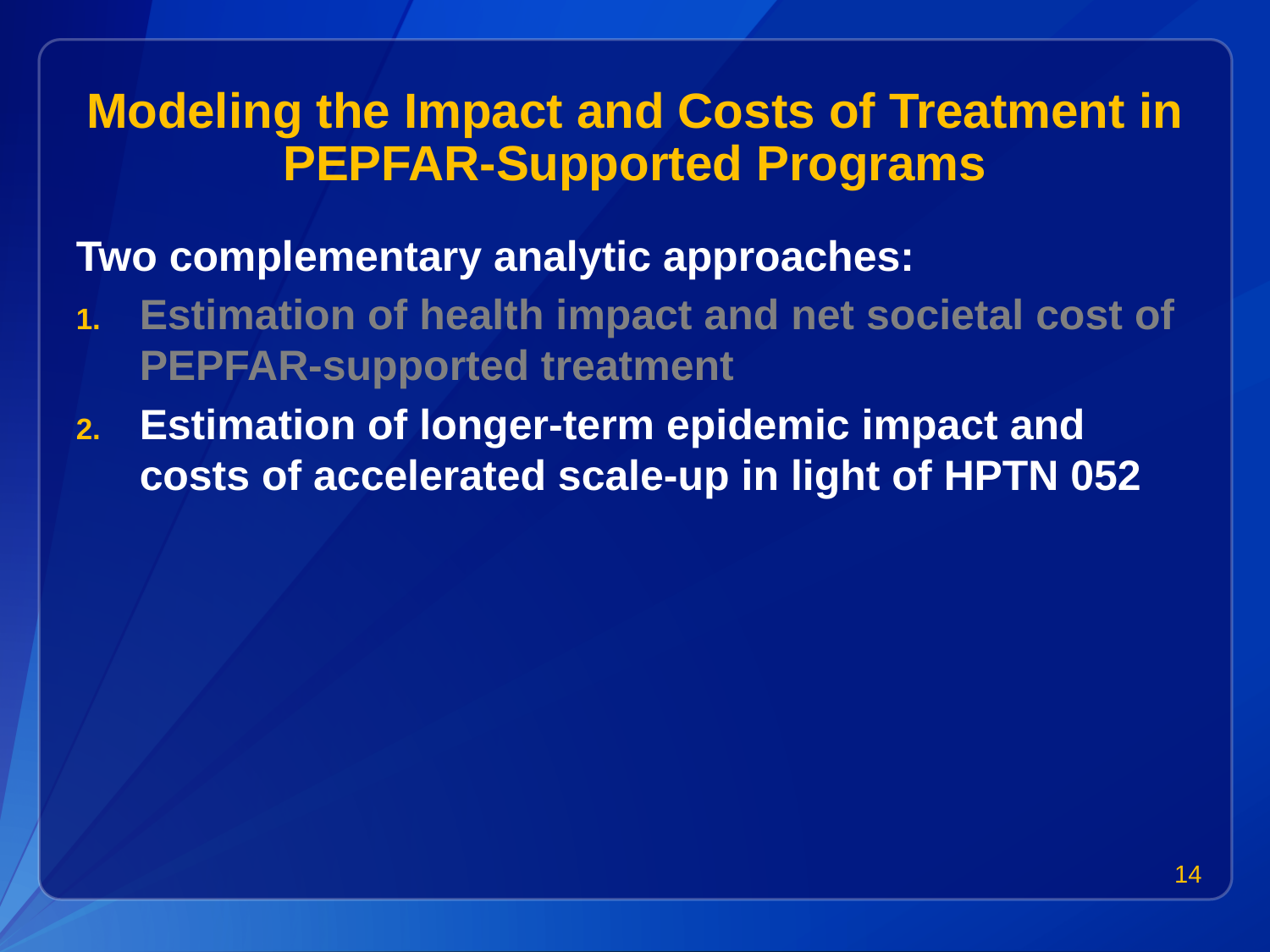

# Modeling the Impact and Costs of Treatment in PEPFAR-Supported Programs
Two complementary analytic approaches:
Estimation of health impact and net societal cost of PEPFAR-supported treatment
Estimation of longer-term epidemic impact and costs of accelerated scale-up in light of HPTN 052